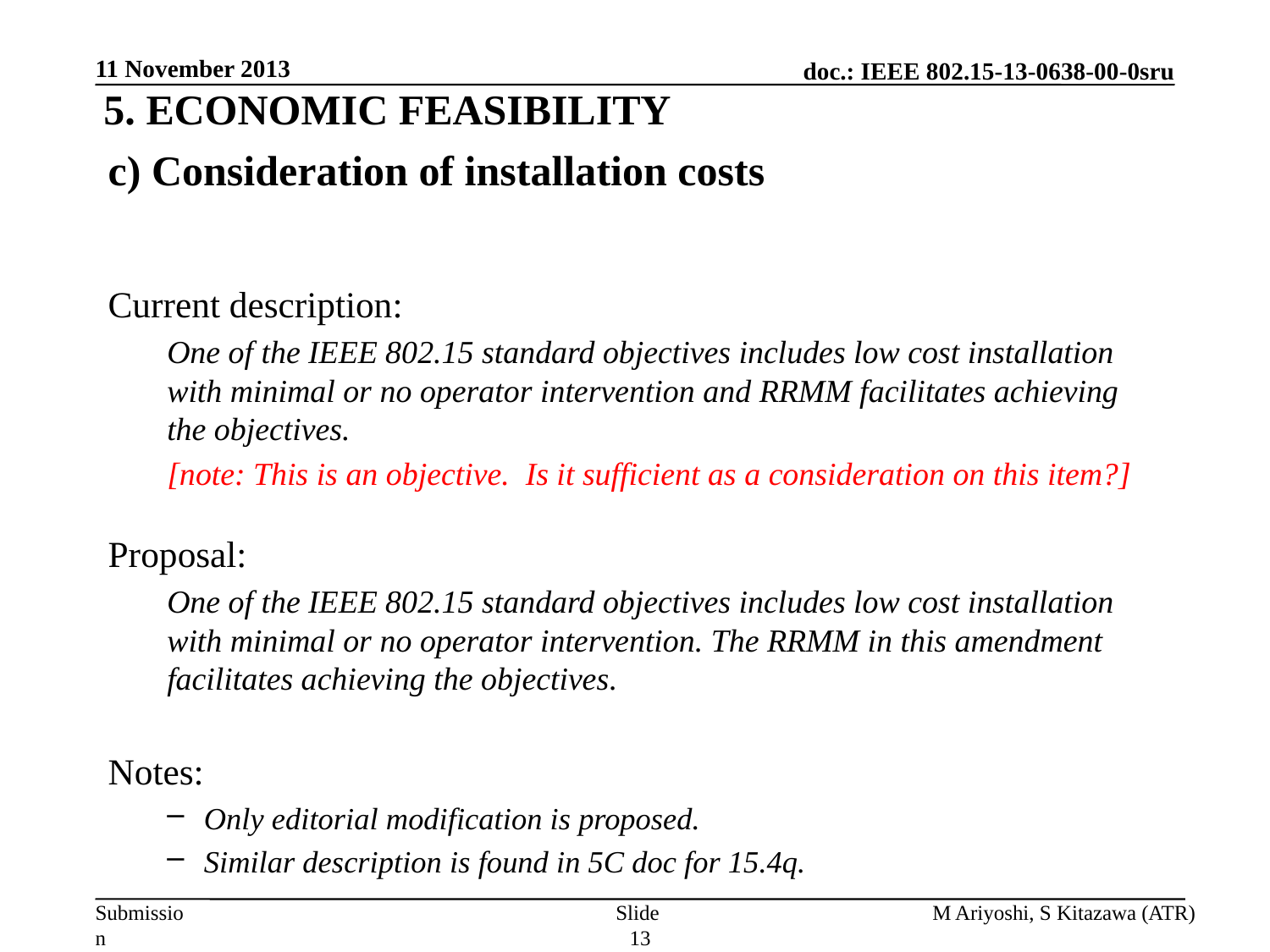

11 November 2013
5. ECONOMIC FEASIBILITY
# c) Consideration of installation costs
Current description:
One of the IEEE 802.15 standard objectives includes low cost installation with minimal or no operator intervention and RRMM facilitates achieving the objectives.
[note: This is an objective.  Is it sufficient as a consideration on this item?]

Proposal:
One of the IEEE 802.15 standard objectives includes low cost installation with minimal or no operator intervention. The RRMM in this amendment facilitates achieving the objectives.

Notes:
Only editorial modification is proposed.
Similar description is found in 5C doc for 15.4q.
Slide 13
M Ariyoshi, S Kitazawa (ATR)